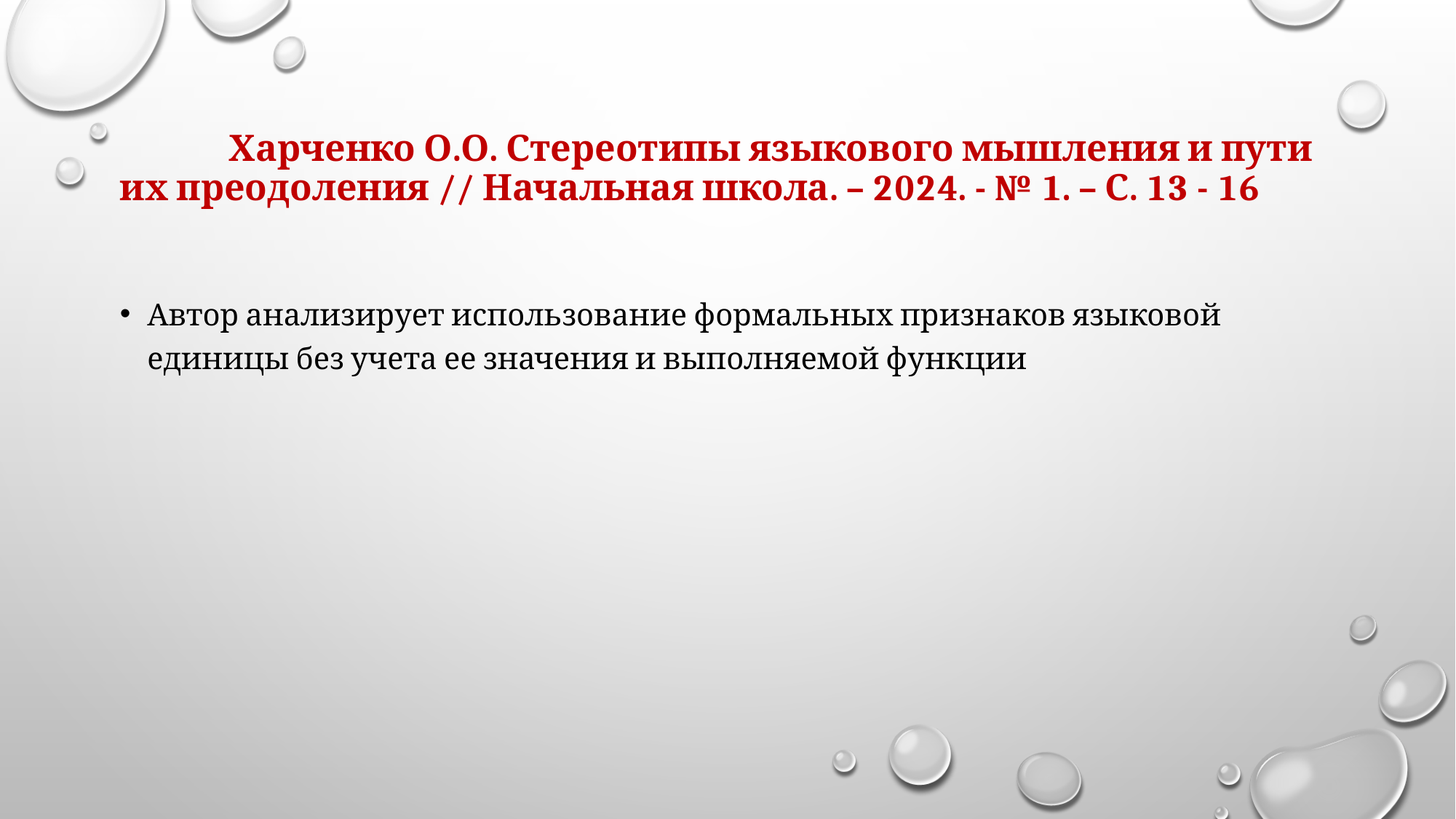

# Харченко О.О. Стереотипы языкового мышления и пути их преодоления // Начальная школа. – 2024. - № 1. – С. 13 - 16
Автор анализирует использование формальных признаков языковой единицы без учета ее значения и выполняемой функции